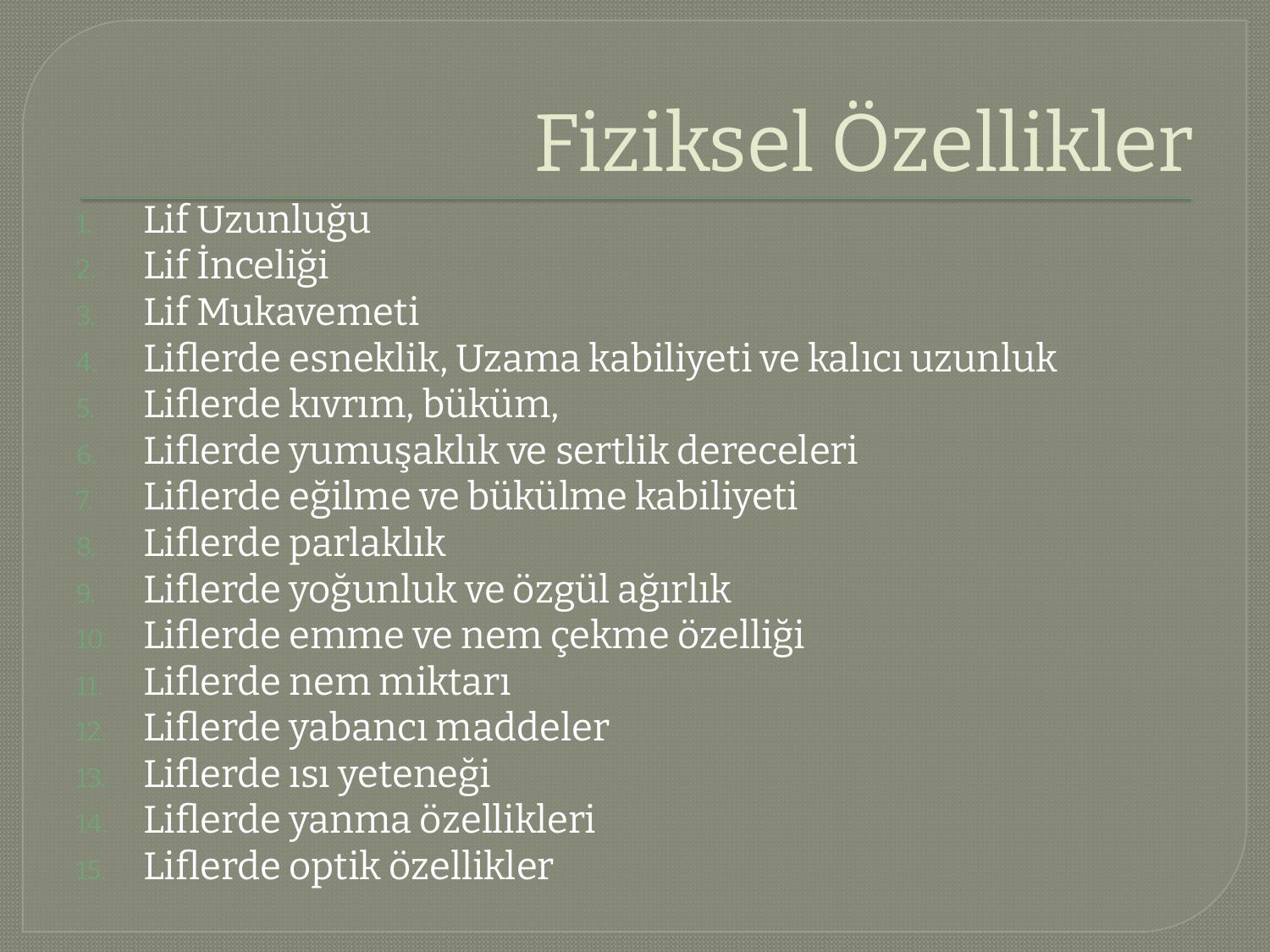

# Fiziksel Özellikler
Lif Uzunluğu
Lif İnceliği
Lif Mukavemeti
Liflerde esneklik, Uzama kabiliyeti ve kalıcı uzunluk
Liflerde kıvrım, büküm,
Liflerde yumuşaklık ve sertlik dereceleri
Liflerde eğilme ve bükülme kabiliyeti
Liflerde parlaklık
Liflerde yoğunluk ve özgül ağırlık
Liflerde emme ve nem çekme özelliği
Liflerde nem miktarı
Liflerde yabancı maddeler
Liflerde ısı yeteneği
Liflerde yanma özellikleri
Liflerde optik özellikler